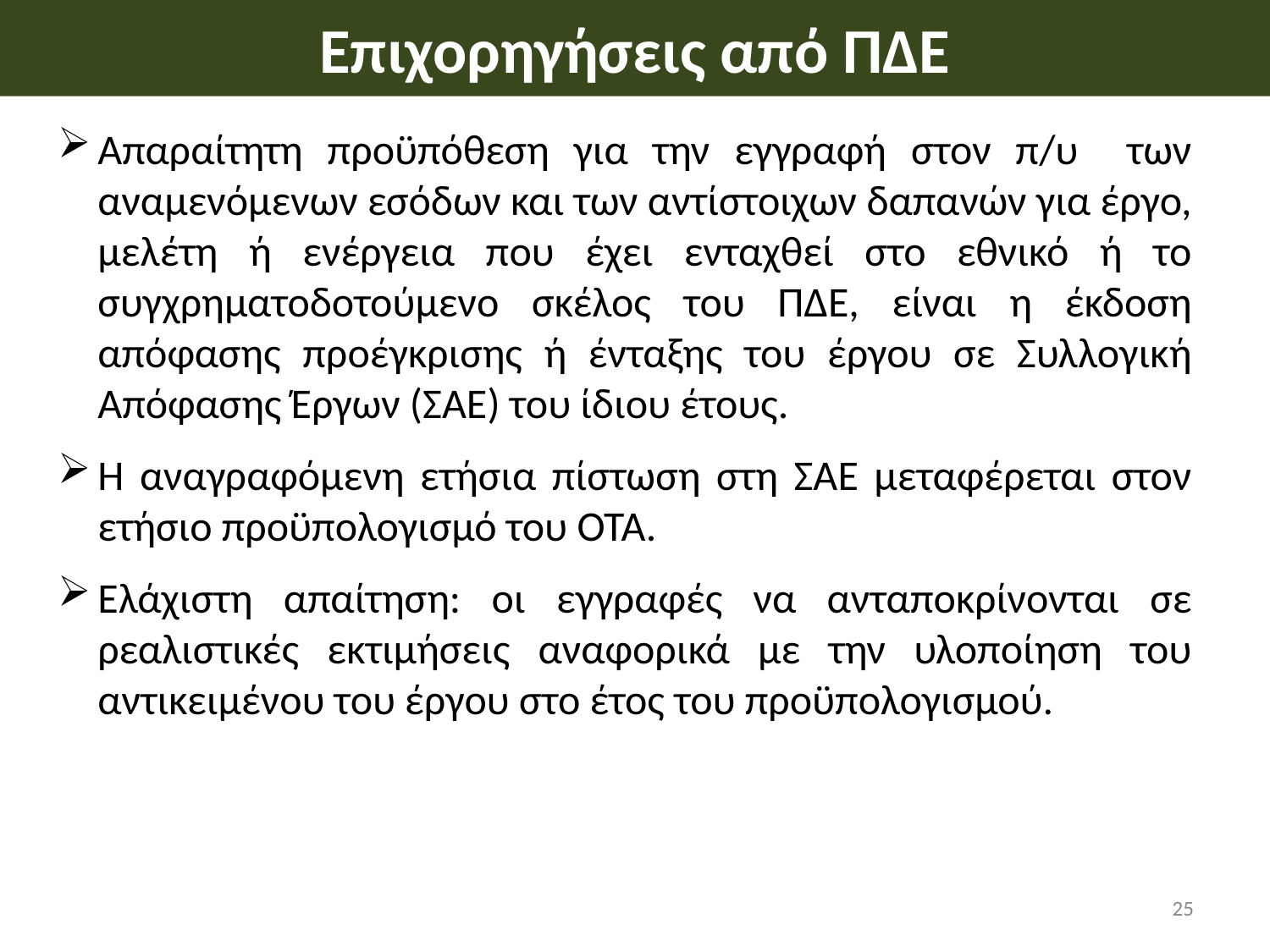

# Επιχορηγήσεις από ΠΔΕ
Απαραίτητη προϋπόθεση για την εγγραφή στον π/υ  των αναμενόμενων εσόδων και των αντίστοιχων δαπανών για έργο, μελέτη ή ενέργεια που έχει ενταχθεί στο εθνικό ή το συγχρηματοδοτούμενο σκέλος του ΠΔΕ, είναι η έκδοση απόφασης προέγκρισης ή ένταξης του έργου σε Συλλογική Απόφασης Έργων (ΣΑΕ) του ίδιου έτους.
Η αναγραφόμενη ετήσια πίστωση στη ΣΑΕ μεταφέρεται στον ετήσιο προϋπολογισμό του ΟΤΑ.
Ελάχιστη απαίτηση: οι εγγραφές να ανταποκρίνονται σε ρεαλιστικές εκτιμήσεις αναφορικά με την υλοποίηση του αντικειμένου του έργου στο έτος του προϋπολογισμού.

25